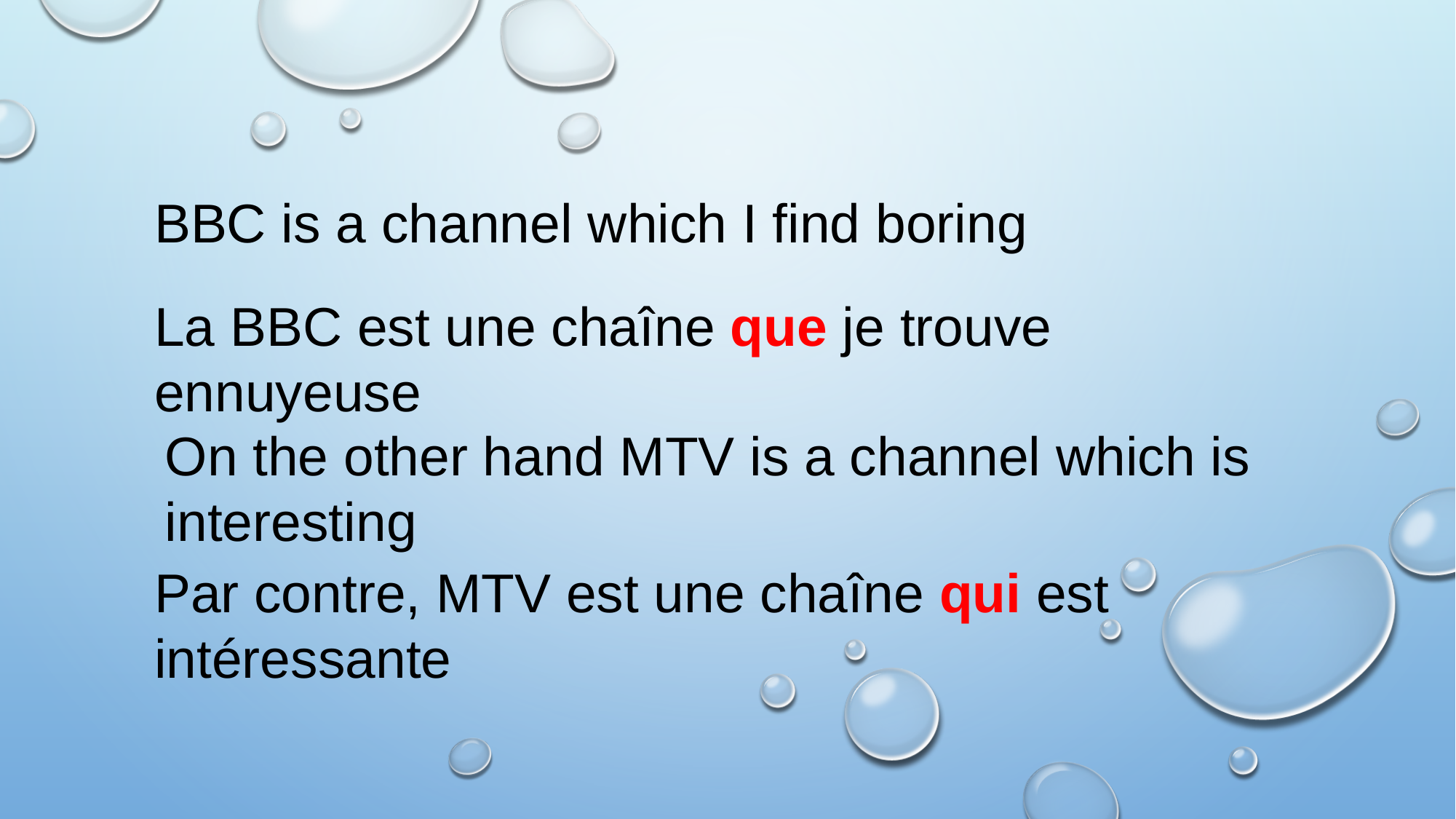

BBC is a channel which I find boring
La BBC est une chaîne que je trouve ennuyeuse
On the other hand MTV is a channel which is interesting
Par contre, MTV est une chaîne qui est intéressante